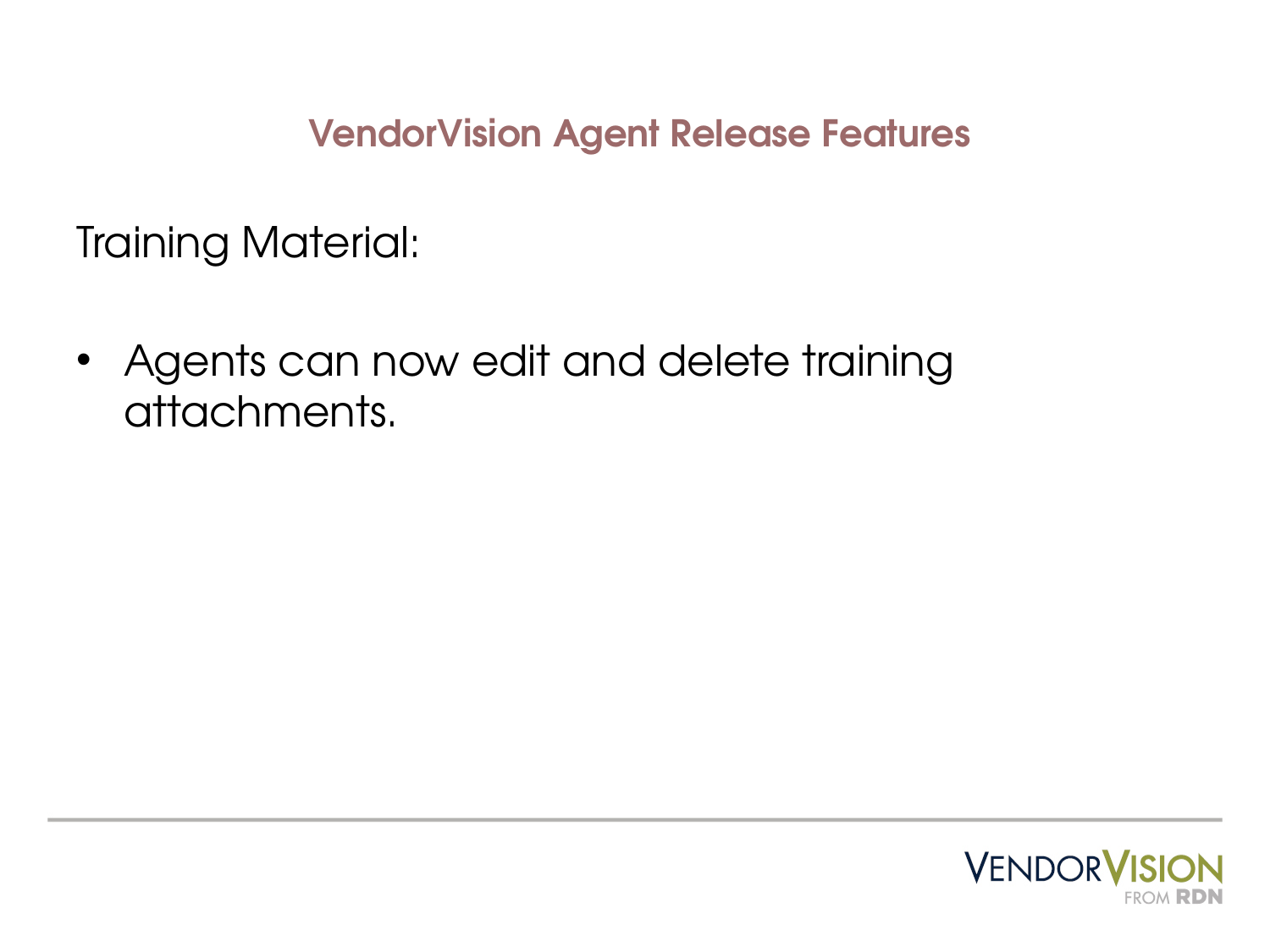

# VendorVision Agent Release Features
Training Material:

Agents can now edit and delete training attachments.